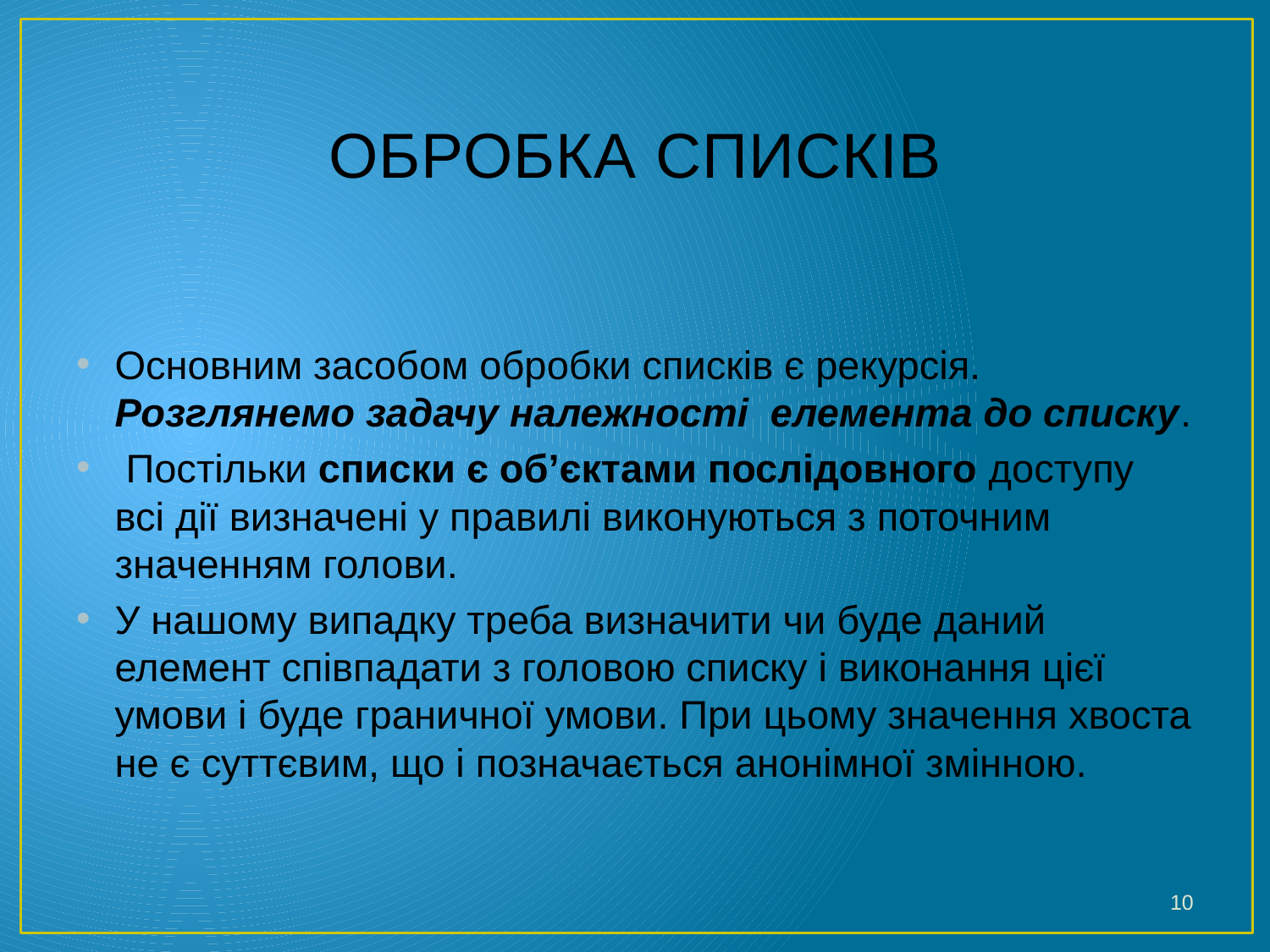

# обробка СПИСКІВ

Основним засобом обробки списків є рекурсія. Розглянемо задачу належності  елемента до списку.
 Постільки списки є об’єктами послідовного доступу всі дії визначені у правилі виконуються з поточним значенням голови.
У нашому випадку треба визначити чи буде даний елемент співпадати з головою списку і виконання цієї умови і буде граничної умови. При цьому значення хвоста не є суттєвим, що і позначається анонімної змінною.

10